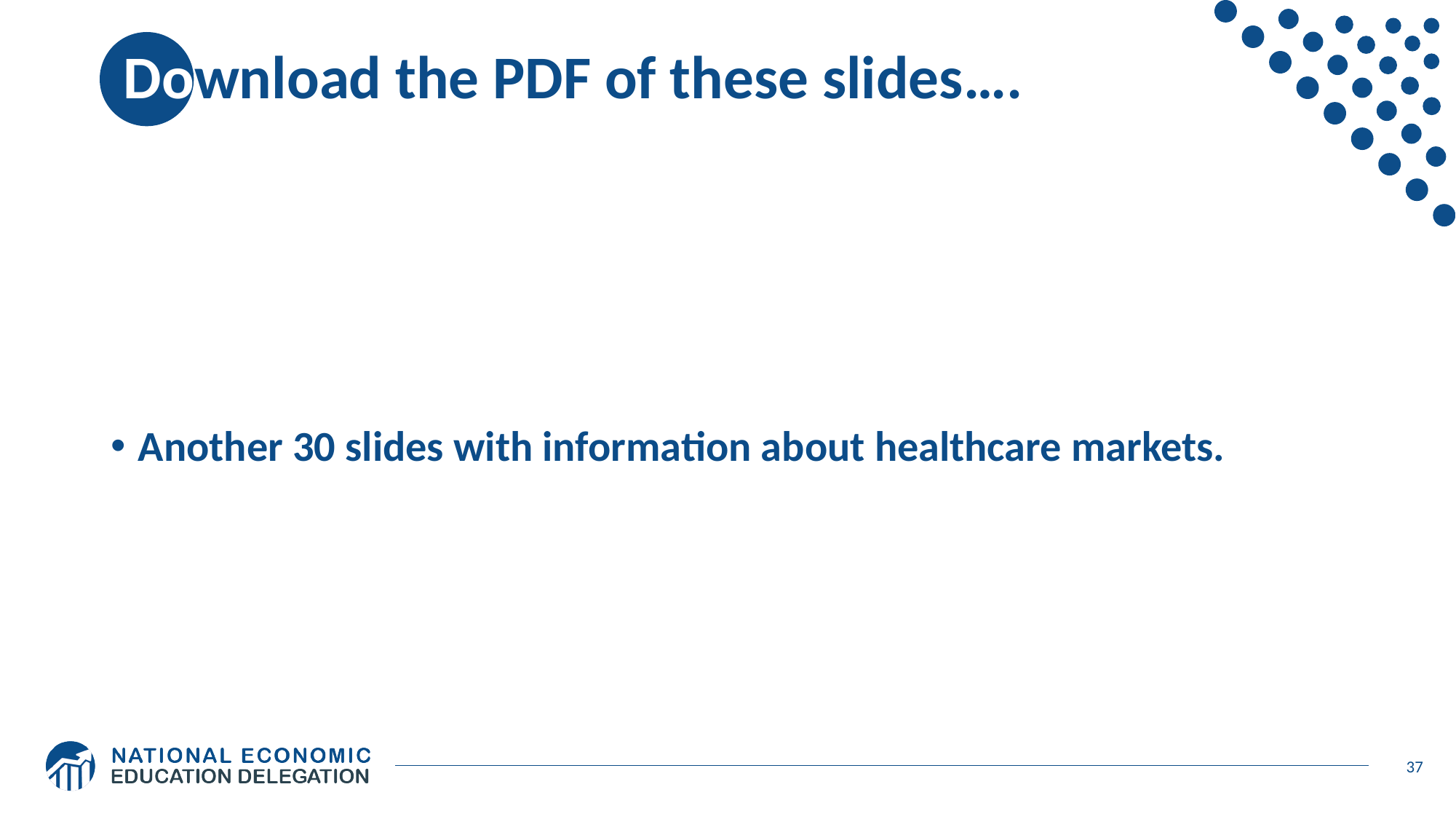

# Download the PDF of these slides….
Another 30 slides with information about healthcare markets.
37